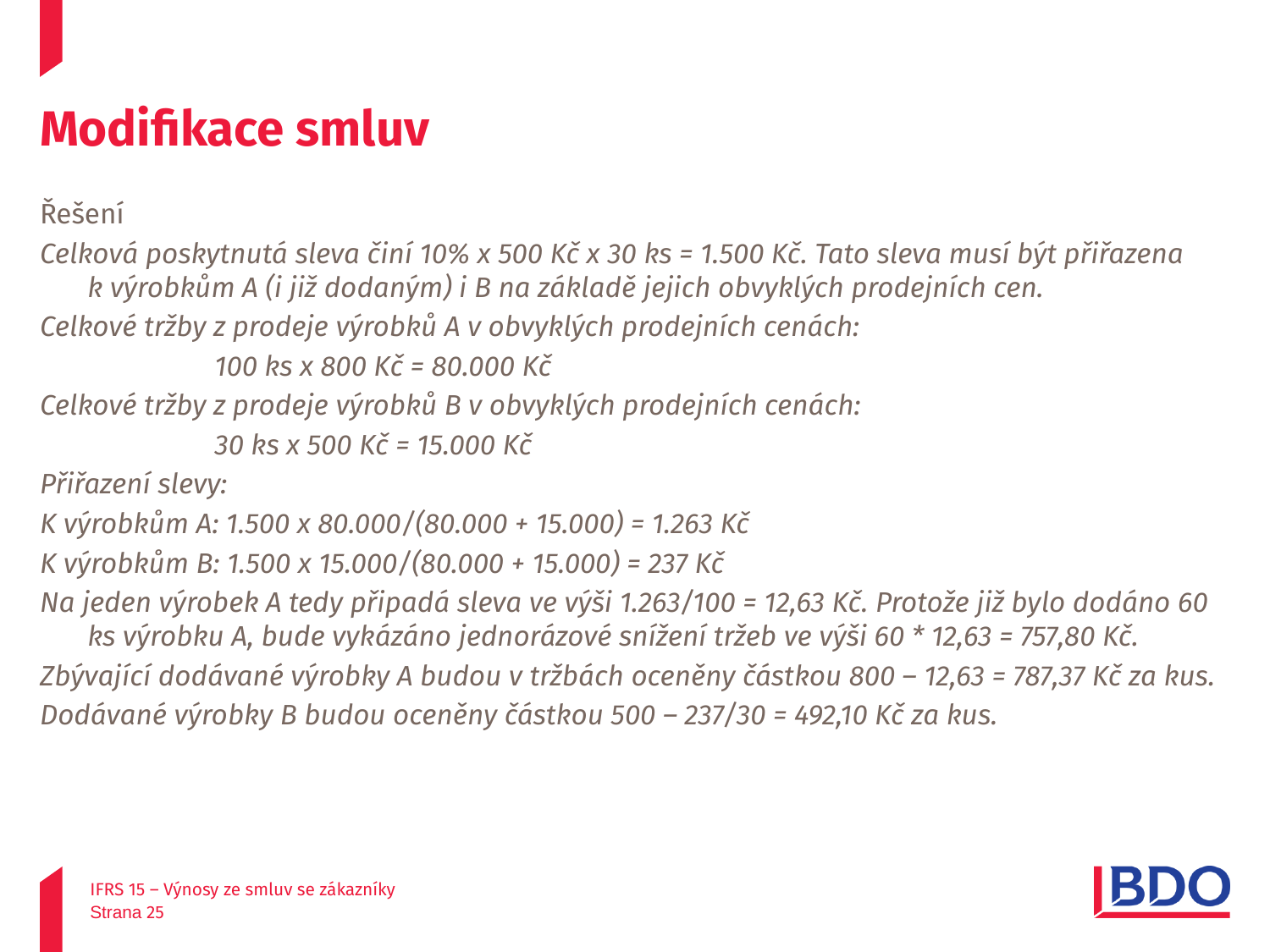

# Modifikace smluv
Řešení
Celková poskytnutá sleva činí 10% x 500 Kč x 30 ks = 1.500 Kč. Tato sleva musí být přiřazena k výrobkům A (i již dodaným) i B na základě jejich obvyklých prodejních cen.
Celkové tržby z prodeje výrobků A v obvyklých prodejních cenách:
		100 ks x 800 Kč = 80.000 Kč
Celkové tržby z prodeje výrobků B v obvyklých prodejních cenách:
		30 ks x 500 Kč = 15.000 Kč
Přiřazení slevy:
K výrobkům A: 1.500 x 80.000/(80.000 + 15.000) = 1.263 Kč
K výrobkům B: 1.500 x 15.000/(80.000 + 15.000) = 237 Kč
Na jeden výrobek A tedy připadá sleva ve výši 1.263/100 = 12,63 Kč. Protože již bylo dodáno 60 ks výrobku A, bude vykázáno jednorázové snížení tržeb ve výši 60 * 12,63 = 757,80 Kč.
Zbývající dodávané výrobky A budou v tržbách oceněny částkou 800 – 12,63 = 787,37 Kč za kus.
Dodávané výrobky B budou oceněny částkou 500 – 237/30 = 492,10 Kč za kus.

IFRS 15 – Výnosy ze smluv se zákazníky
Strana 25